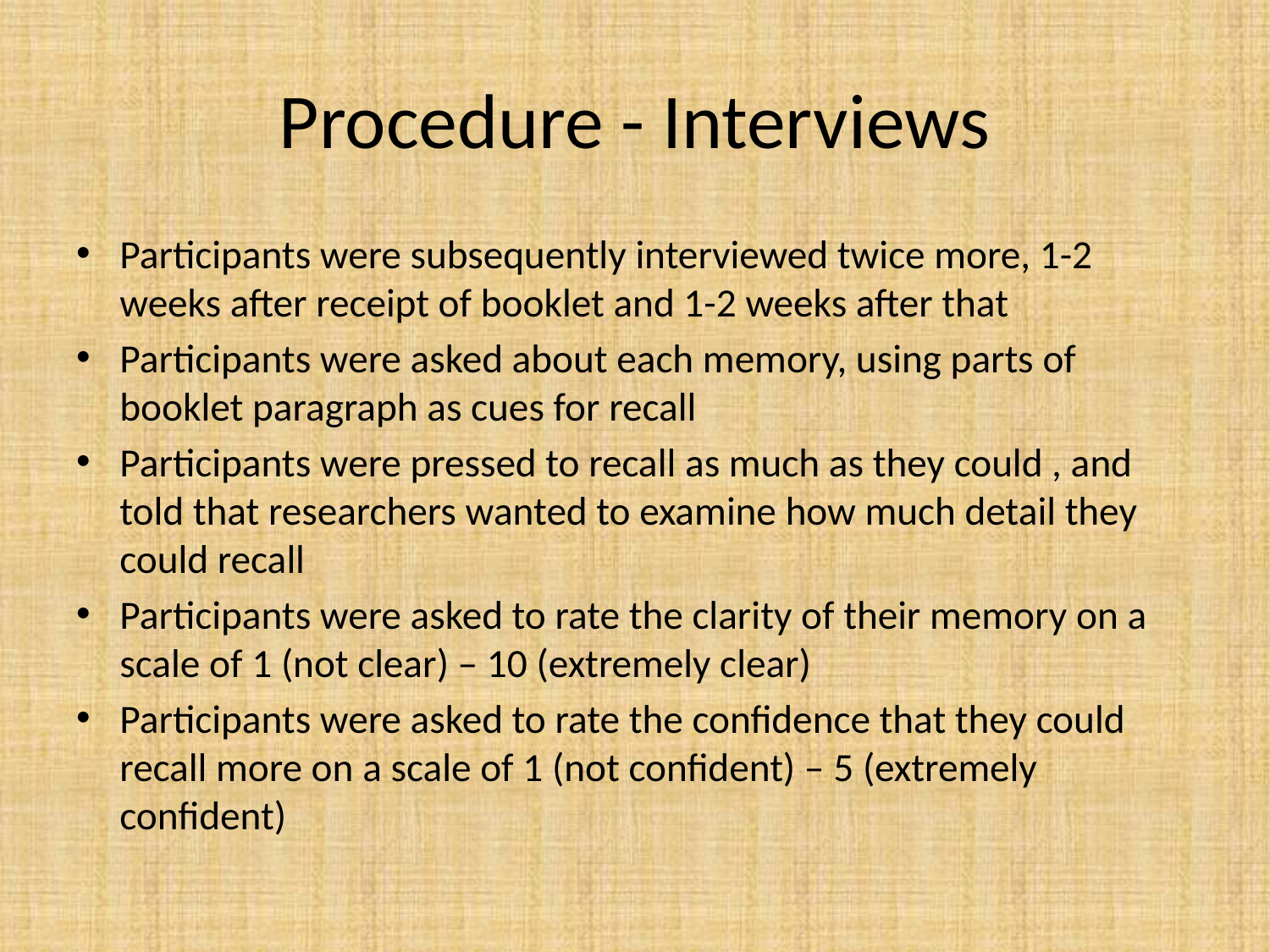

# Procedure - Interviews
Participants were subsequently interviewed twice more, 1-2 weeks after receipt of booklet and 1-2 weeks after that
Participants were asked about each memory, using parts of booklet paragraph as cues for recall
Participants were pressed to recall as much as they could , and told that researchers wanted to examine how much detail they could recall
Participants were asked to rate the clarity of their memory on a scale of 1 (not clear) – 10 (extremely clear)
Participants were asked to rate the confidence that they could recall more on a scale of 1 (not confident) – 5 (extremely confident)